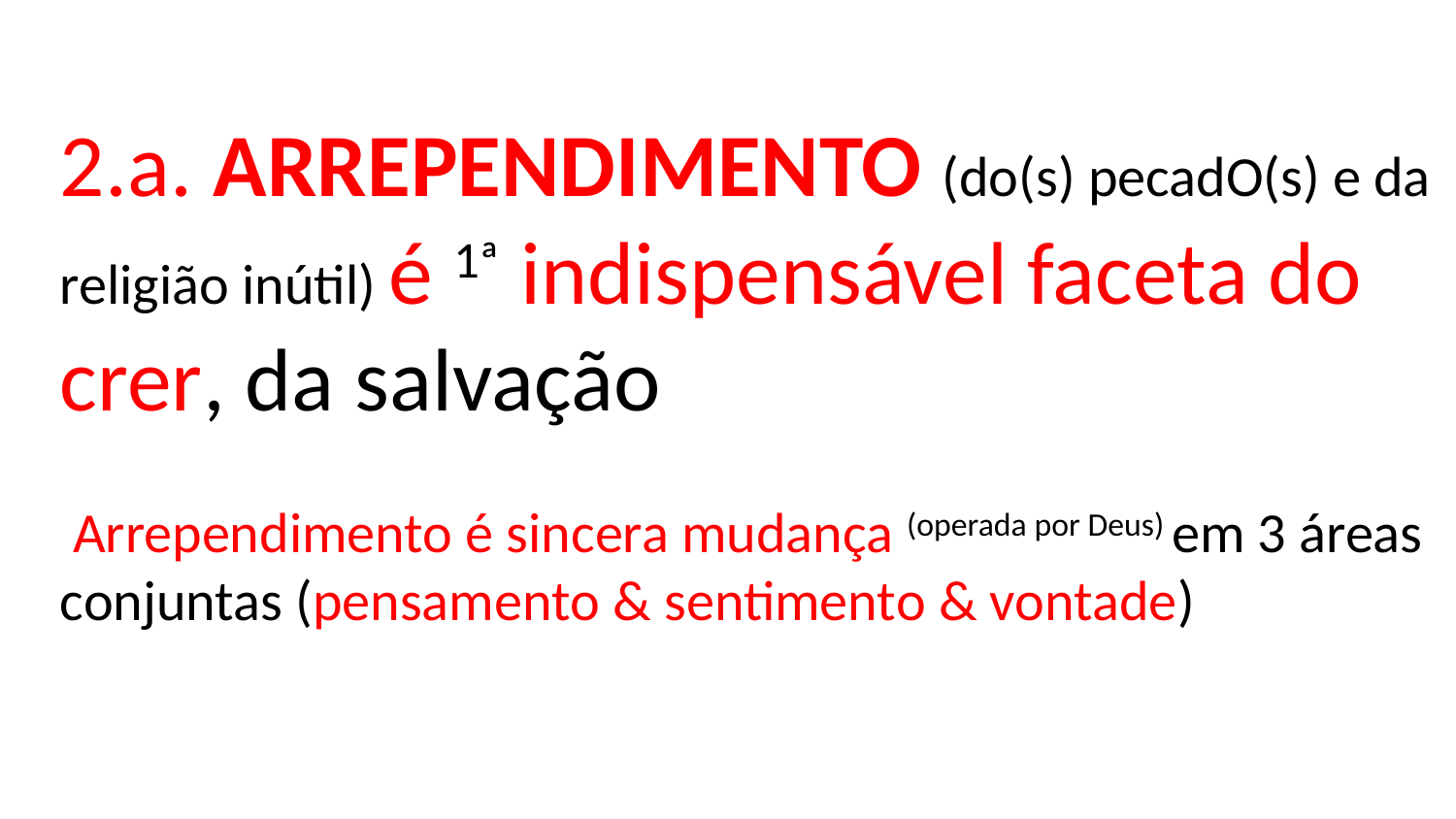

# 2.a. ARREPENDIMENTO (do(s) pecadO(s) e da religião inútil) é 1ª indispensável faceta do crer, da salvação Arrependimento é sincera mudança (operada por Deus) em 3 áreas conjuntas (pensamento & sentimento & vontade)